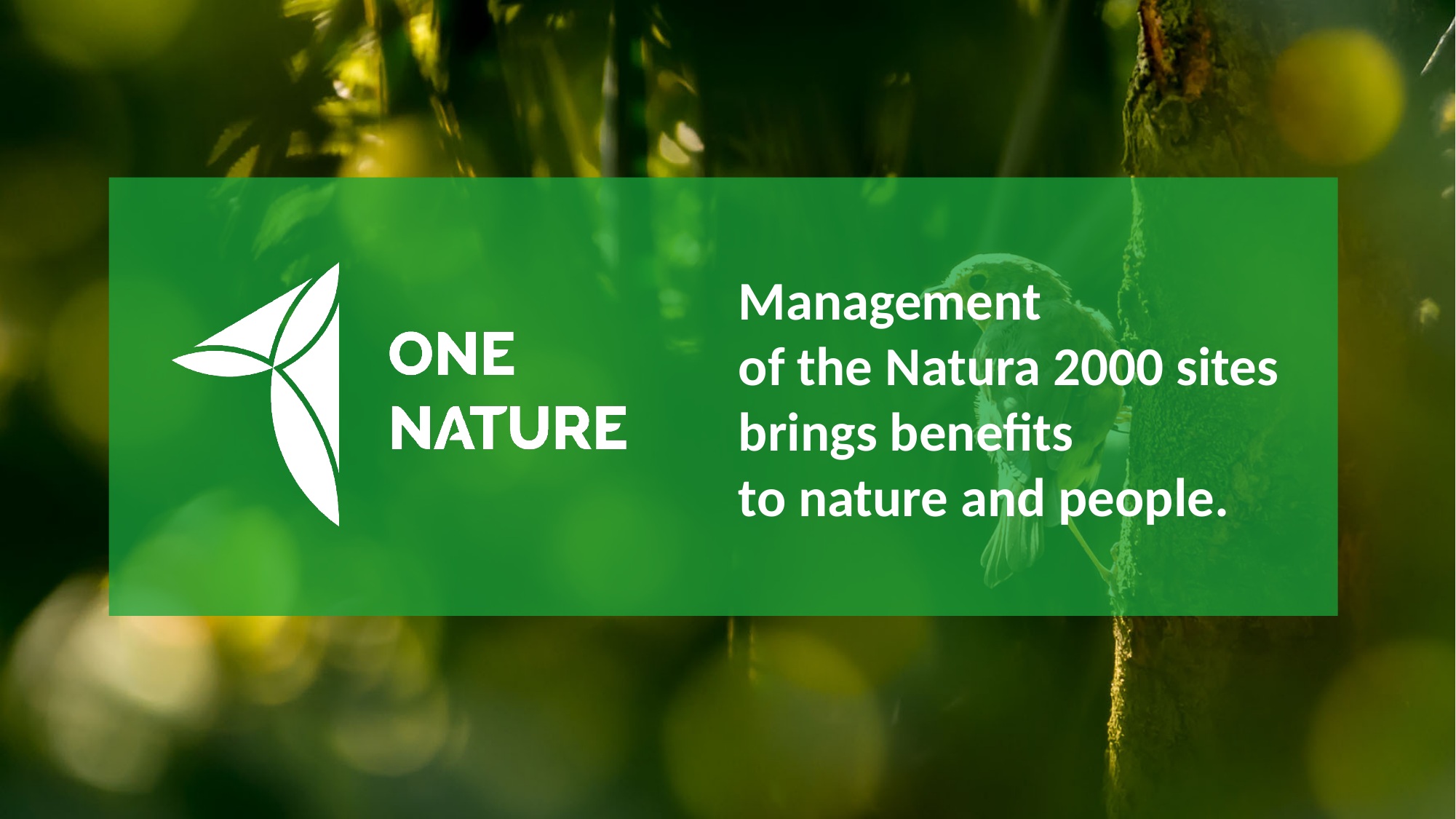

Management
of the Natura 2000 sites brings benefits
to nature and people.